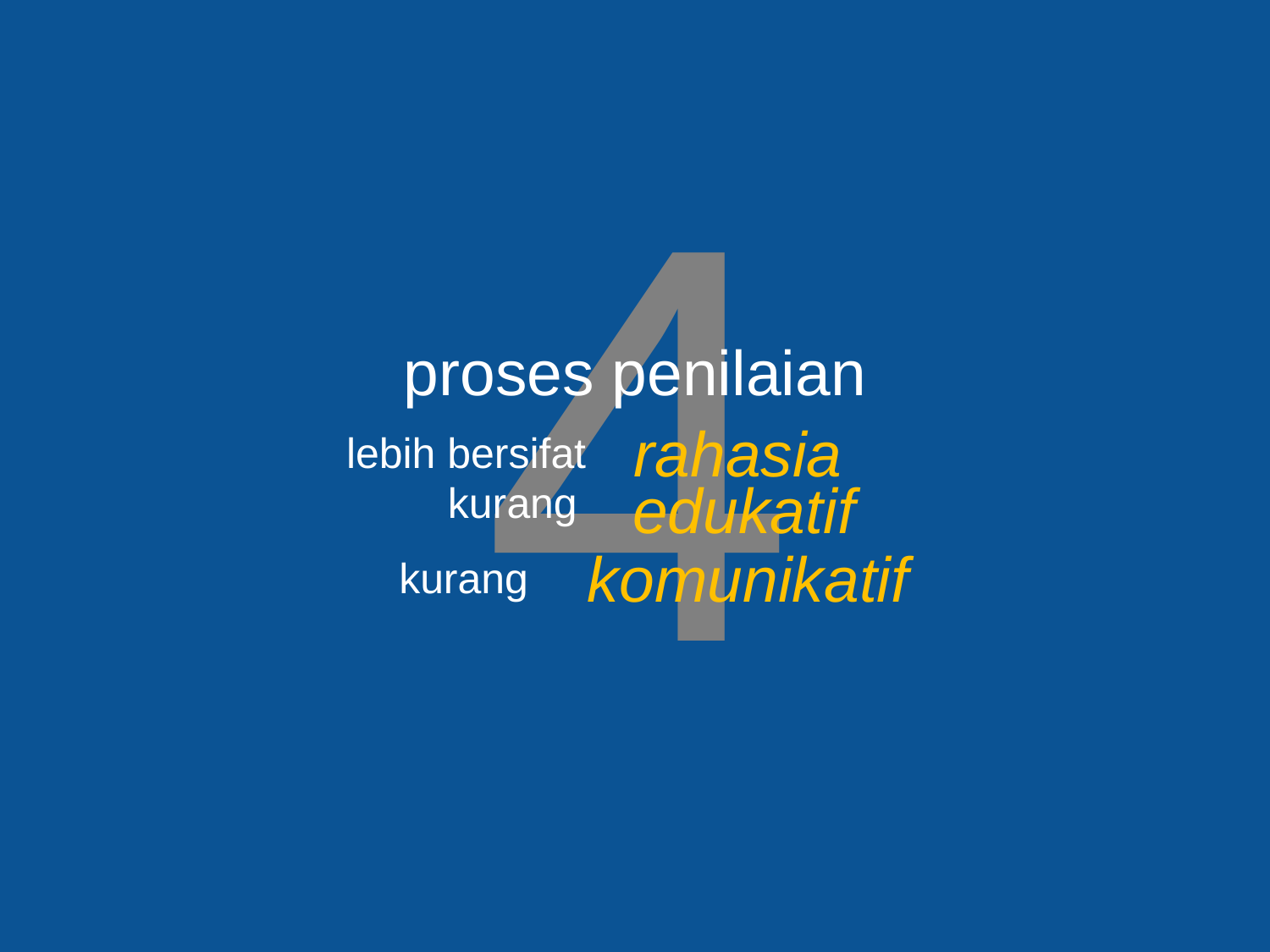

4
proses penilaian
rahasia
lebih bersifat
edukatif
kurang
komunikatif
kurang